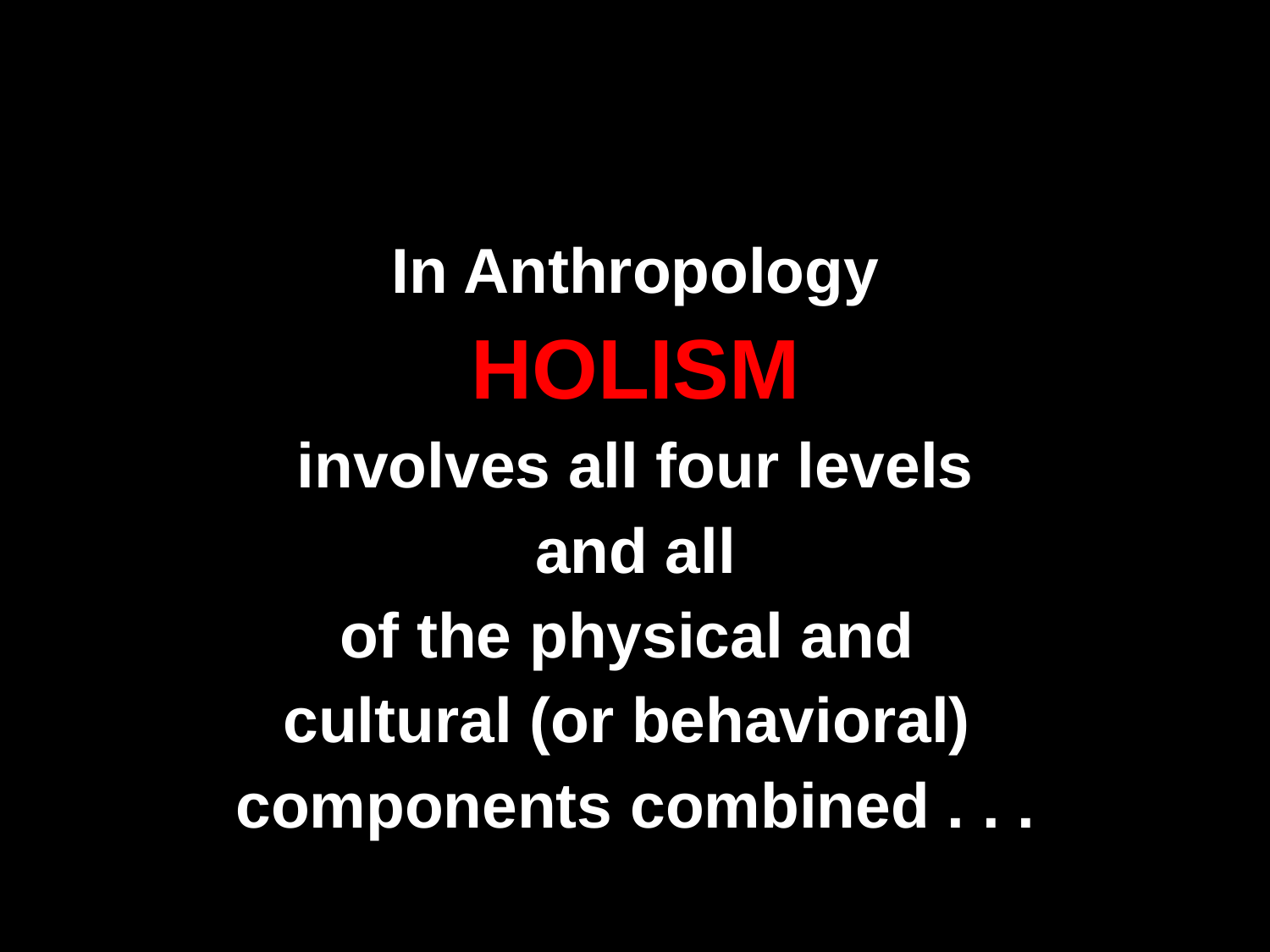

In Anthropology
HOLISM
involves all four levels
and all
of the physical and
cultural (or behavioral)
components combined . . .